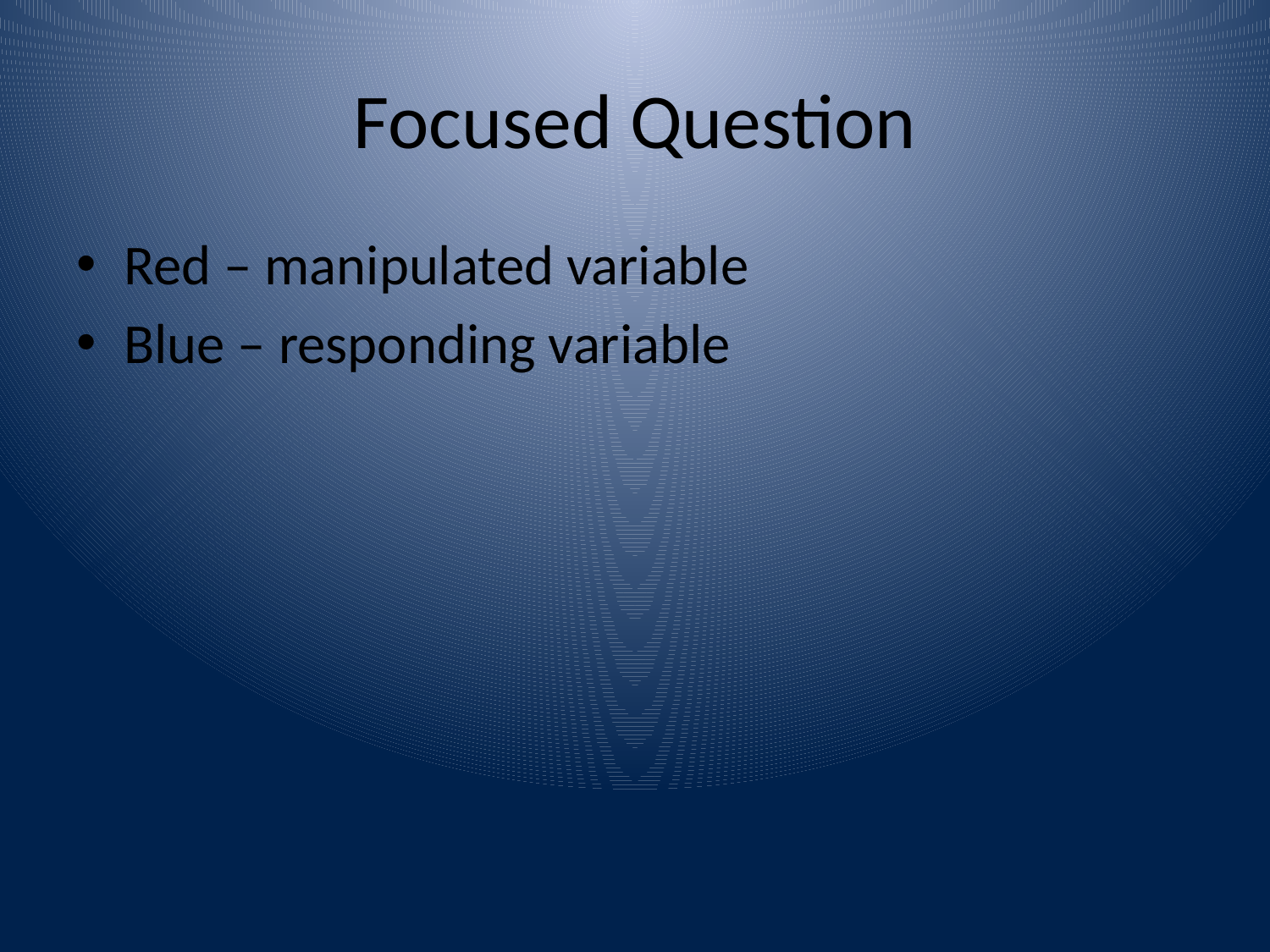

# Focused Question
Red – manipulated variable
Blue – responding variable